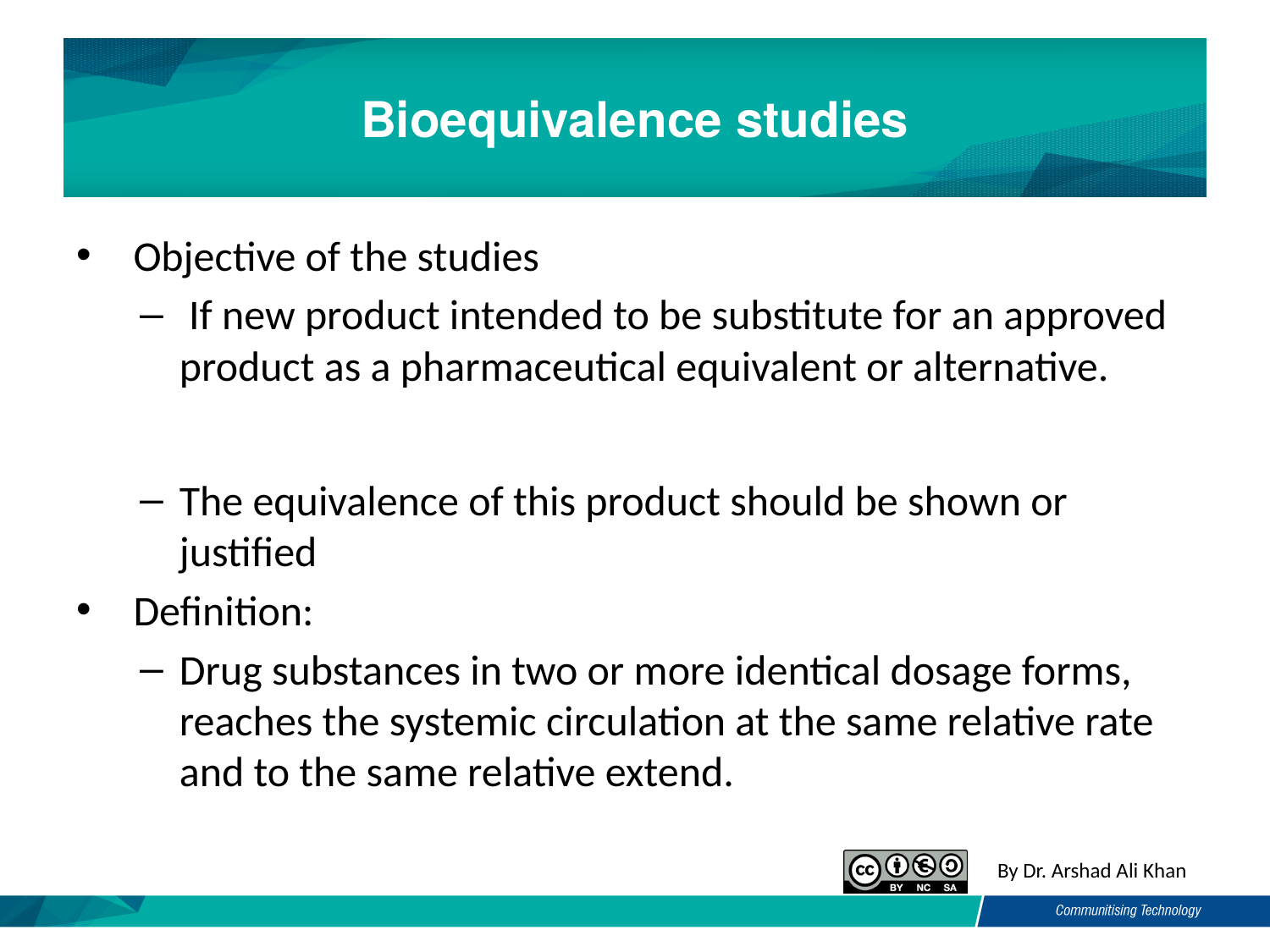

# Bioequivalence studies
 Objective of the studies
 If new product intended to be substitute for an approved product as a pharmaceutical equivalent or alternative.

The equivalence of this product should be shown or justified
 Definition:
Drug substances in two or more identical dosage forms, reaches the systemic circulation at the same relative rate and to the same relative extend.